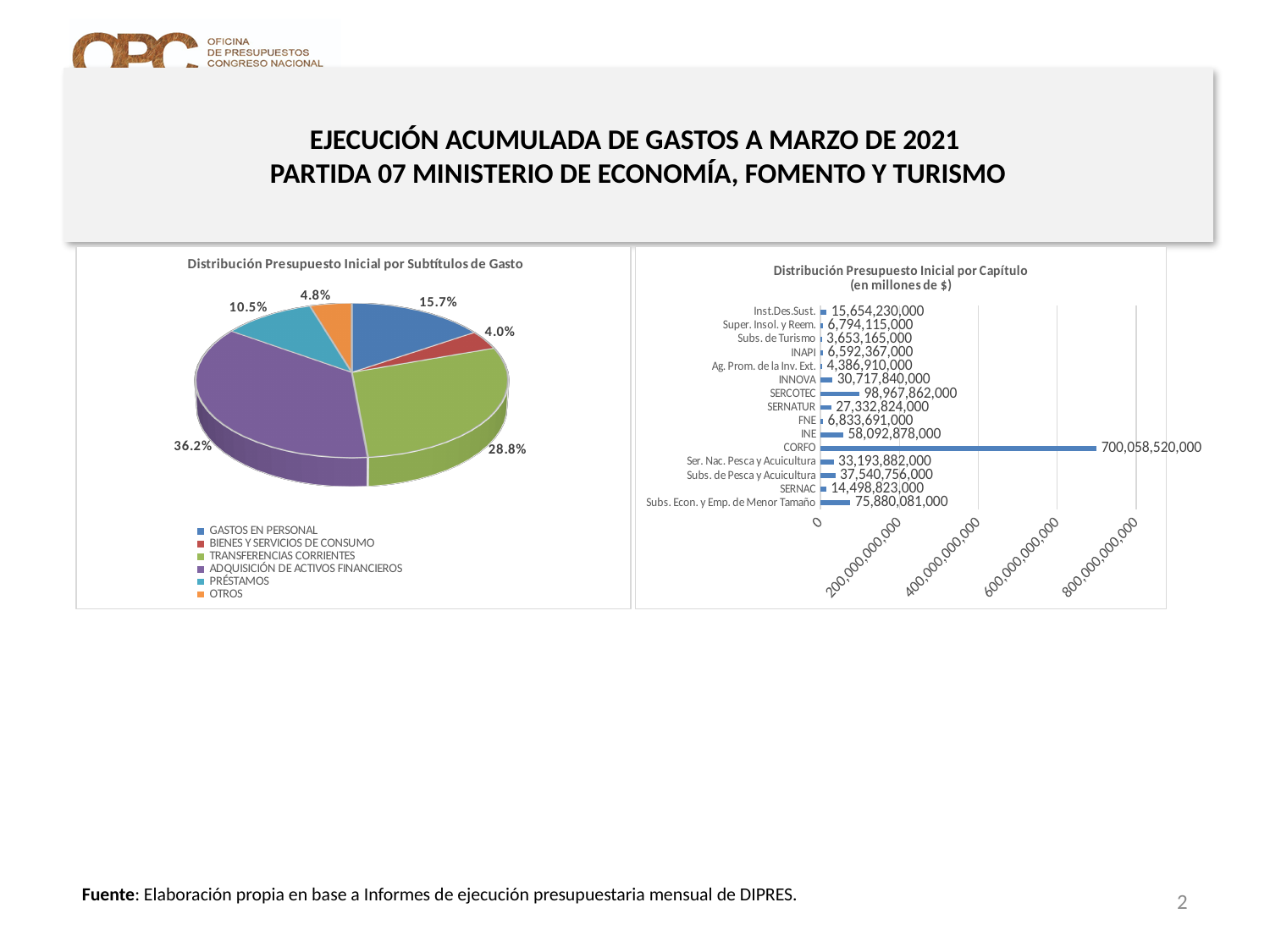

EJECUCIÓN ACUMULADA DE GASTOS A MARZO DE 2021
PARTIDA 07 MINISTERIO DE ECONOMÍA, FOMENTO Y TURISMO

[unsupported chart]

### Chart: Distribución Presupuesto Inicial por Capítulo
(en millones de $)

| Category | Presupuesto Inicial |
|---|---|
| Subs. Econ. y Emp. de Menor Tamaño | 75880081000.0 |
| SERNAC | 14498823000.0 |
| Subs. de Pesca y Acuicultura | 37540756000.0 |
| Ser. Nac. Pesca y Acuicultura | 33193882000.0 |
| CORFO | 700058520000.0 |
| INE | 58092878000.0 |
| FNE | 6833691000.0 |
| SERNATUR | 27332824000.0 |
| SERCOTEC | 98967862000.0 |
| INNOVA | 30717840000.0 |
| Ag. Prom. de la Inv. Ext. | 4386910000.0 |
| INAPI | 6592367000.0 |
| Subs. de Turismo | 3653165000.0 |
| Super. Insol. y Reem. | 6794115000.0 |
| Inst.Des.Sust. | 15654230000.0 |
Fuente: Elaboración propia en base a Informes de ejecución presupuestaria mensual de DIPRES.
2